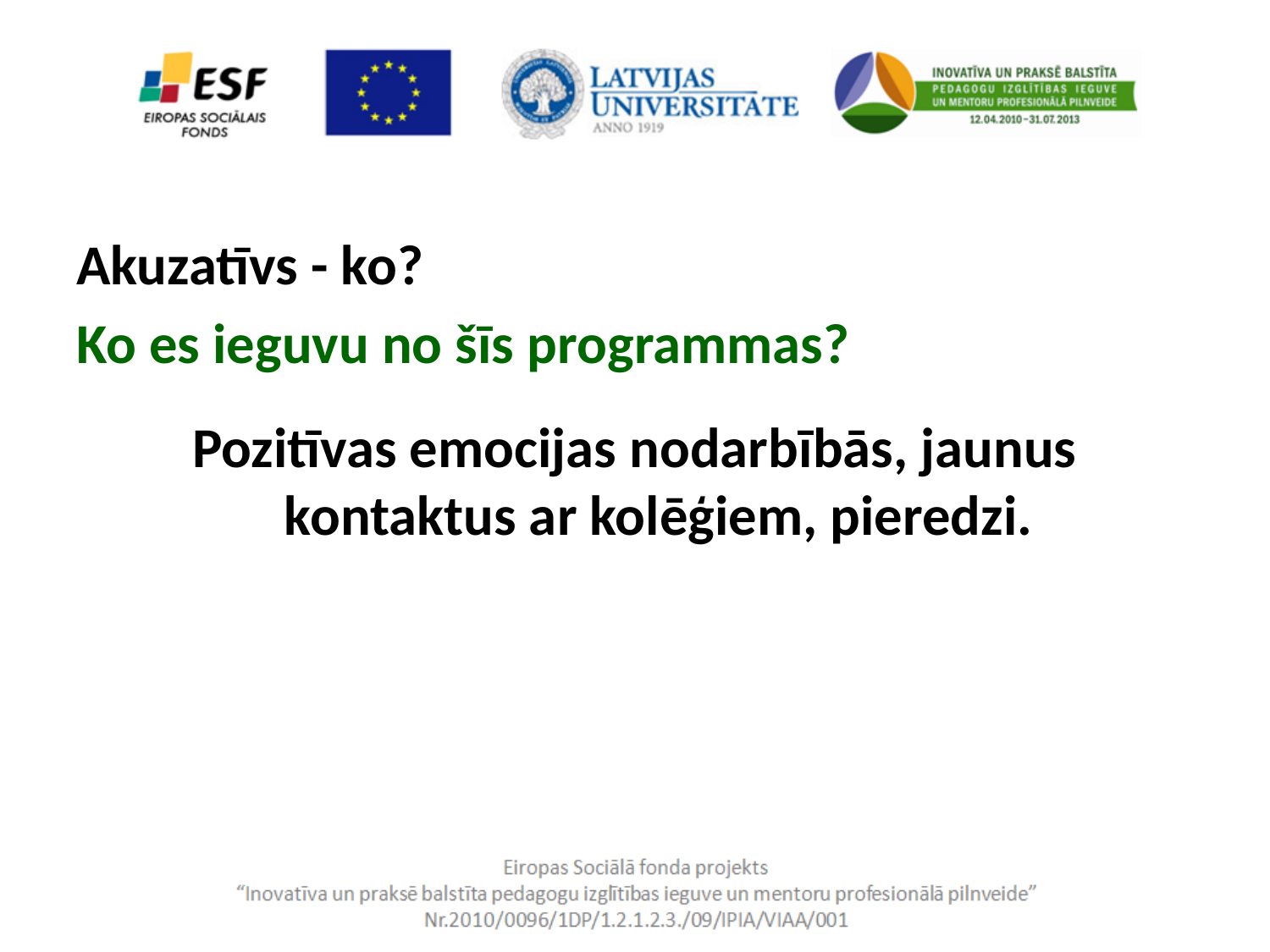

Akuzatīvs - ko?
Ko es ieguvu no šīs programmas?

Pozitīvas emocijas nodarbībās, jaunus kontaktus ar kolēģiem, pieredzi.